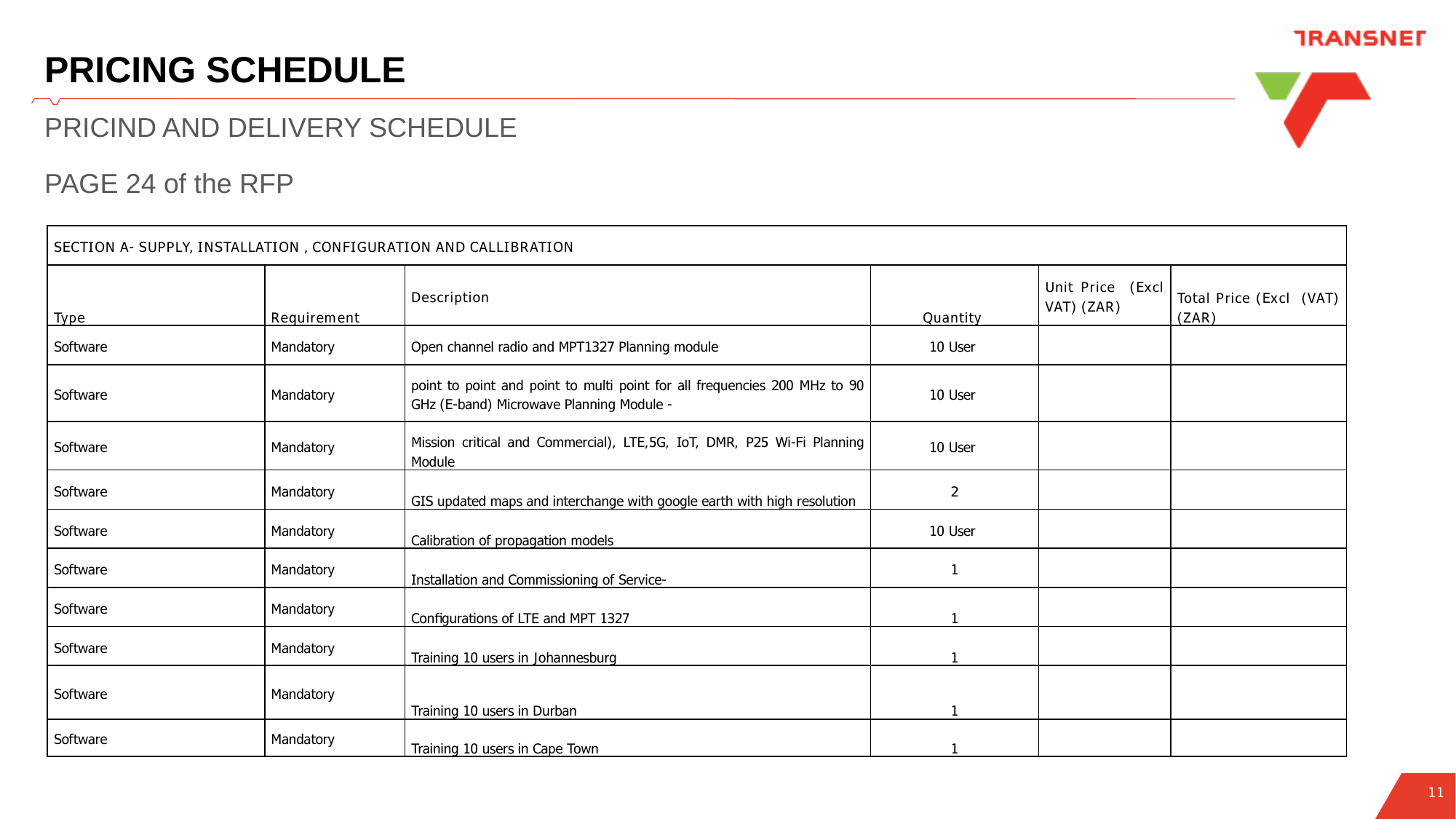

# PRICING SCHEDULE
PRICIND AND DELIVERY SCHEDULE
PAGE 24 of the RFP

| SECTION A- SUPPLY, INSTALLATION , CONFIGURATION AND CALLIBRATION |  |  |  |  |  |
| --- | --- | --- | --- | --- | --- |
| Type | Requirement | Description | Quantity | Unit Price (Excl VAT) (ZAR) | Total Price (Excl (VAT) (ZAR) |
| Software | Mandatory | Open channel radio and MPT1327 Planning module | 10 User |  |  |
| Software | Mandatory | point to point and point to multi point for all frequencies 200 MHz to 90 GHz (E-band) Microwave Planning Module - | 10 User |  |  |
| Software | Mandatory | Mission critical and Commercial), LTE,5G, IoT, DMR, P25 Wi-Fi Planning Module | 10 User |  |  |
| Software | Mandatory | GIS updated maps and interchange with google earth with high resolution | 2 |  |  |
| Software | Mandatory | Calibration of propagation models | 10 User |  |  |
| Software | Mandatory | Installation and Commissioning of Service- | 1 |  |  |
| Software | Mandatory | Configurations of LTE and MPT 1327 | 1 |  |  |
| Software | Mandatory | Training 10 users in Johannesburg | 1 |  |  |
| Software | Mandatory | Training 10 users in Durban | 1 |  |  |
| Software | Mandatory | Training 10 users in Cape Town | 1 |  |  |